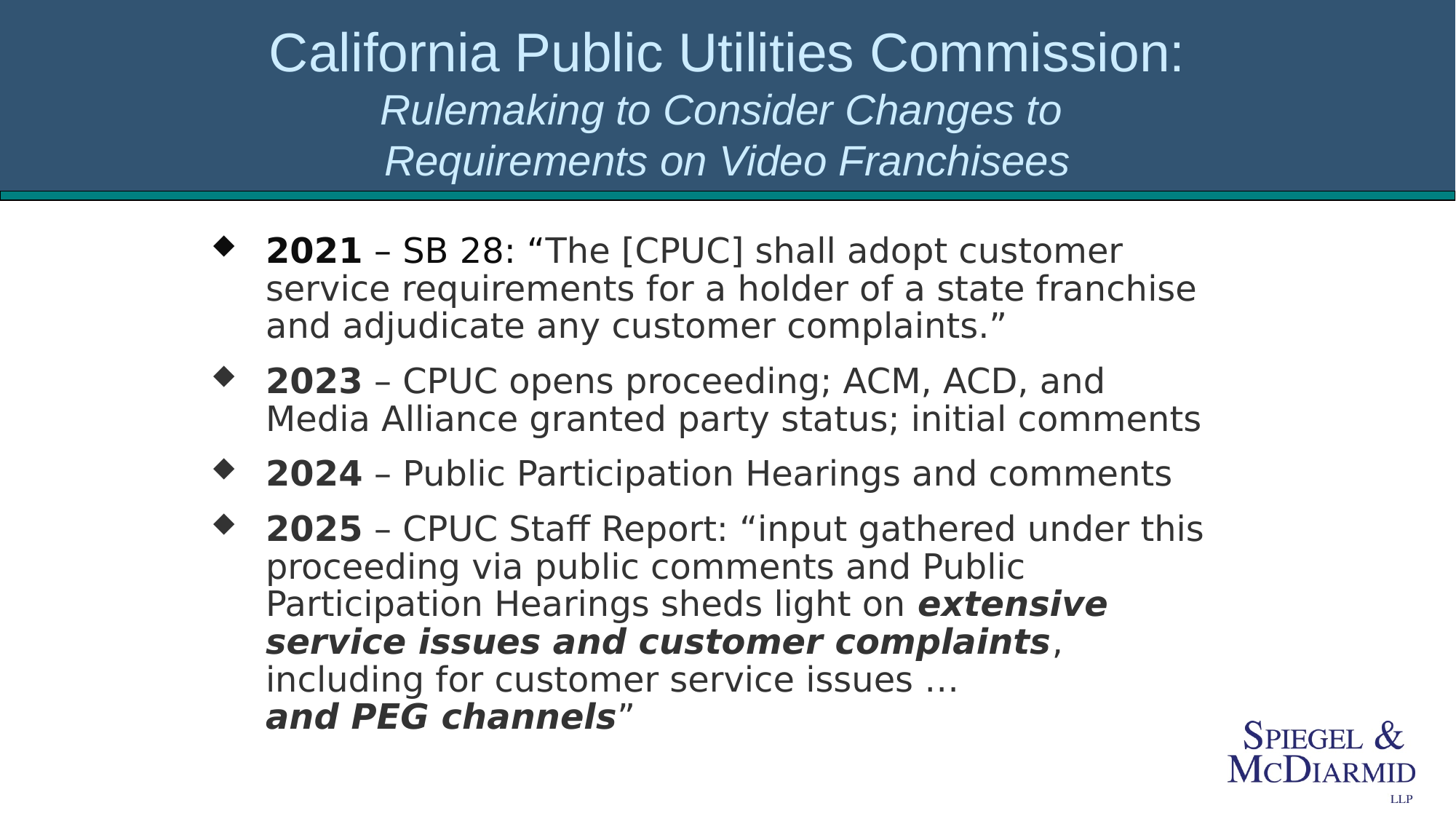

# California Public Utilities Commission: Rulemaking to Consider Changes to Requirements on Video Franchisees
2021 – SB 28: “The [CPUC] shall adopt customer service requirements for a holder of a state franchise and adjudicate any customer complaints.”
2023 – CPUC opens proceeding; ACM, ACD, and Media Alliance granted party status; initial comments
2024 – Public Participation Hearings and comments
2025 – CPUC Staff Report: “input gathered under this proceeding via public comments and Public Participation Hearings sheds light on extensive service issues and customer complaints, including for customer service issues …
and PEG channels”